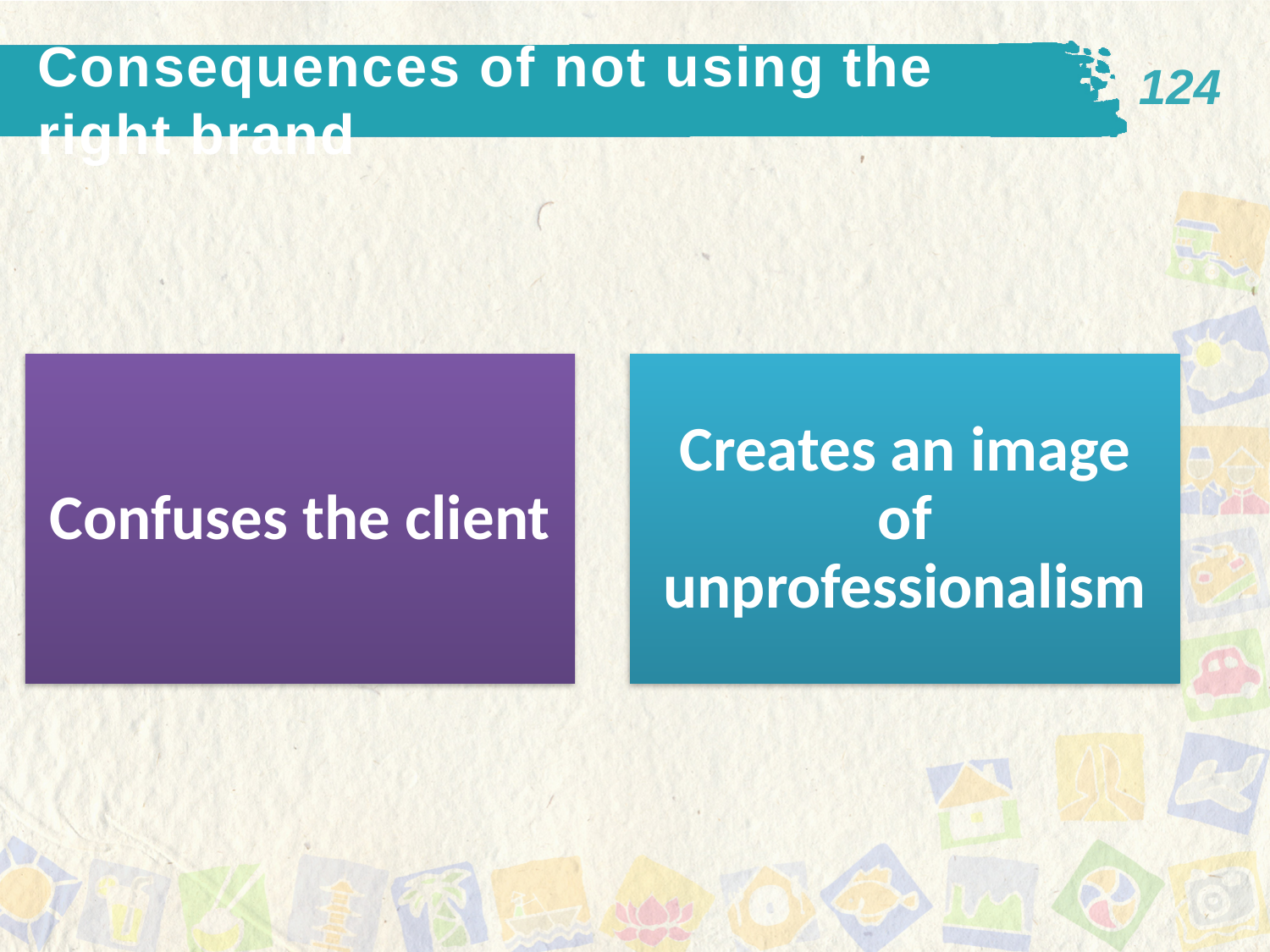

124
Consequences of not using the right brand
Confuses the client
Creates an image of unprofessionalism